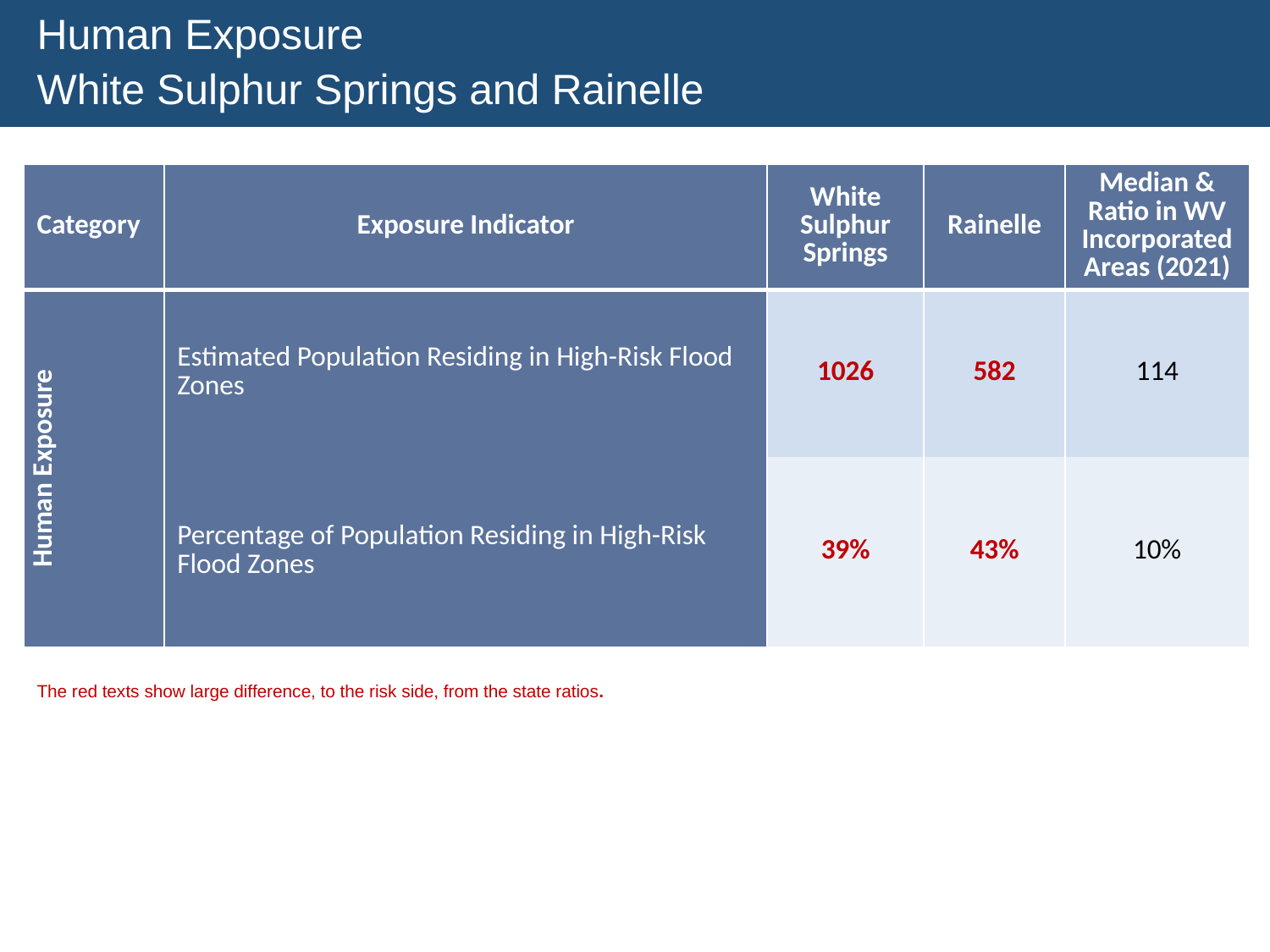

Human Exposure

White Sulphur Springs and Rainelle
| Category | Exposure Indicator | White Sulphur Springs | Rainelle | Median & Ratio in WV Incorporated Areas (2021) |
| --- | --- | --- | --- | --- |
| Human Exposure | Estimated Population Residing in High-Risk Flood Zones | 1026 | 582 | 114 |
|  | Percentage of Population Residing in High-Risk Flood Zones | 39% | 43% | 10% |
The red texts show large difference, to the risk side, from the state ratios.